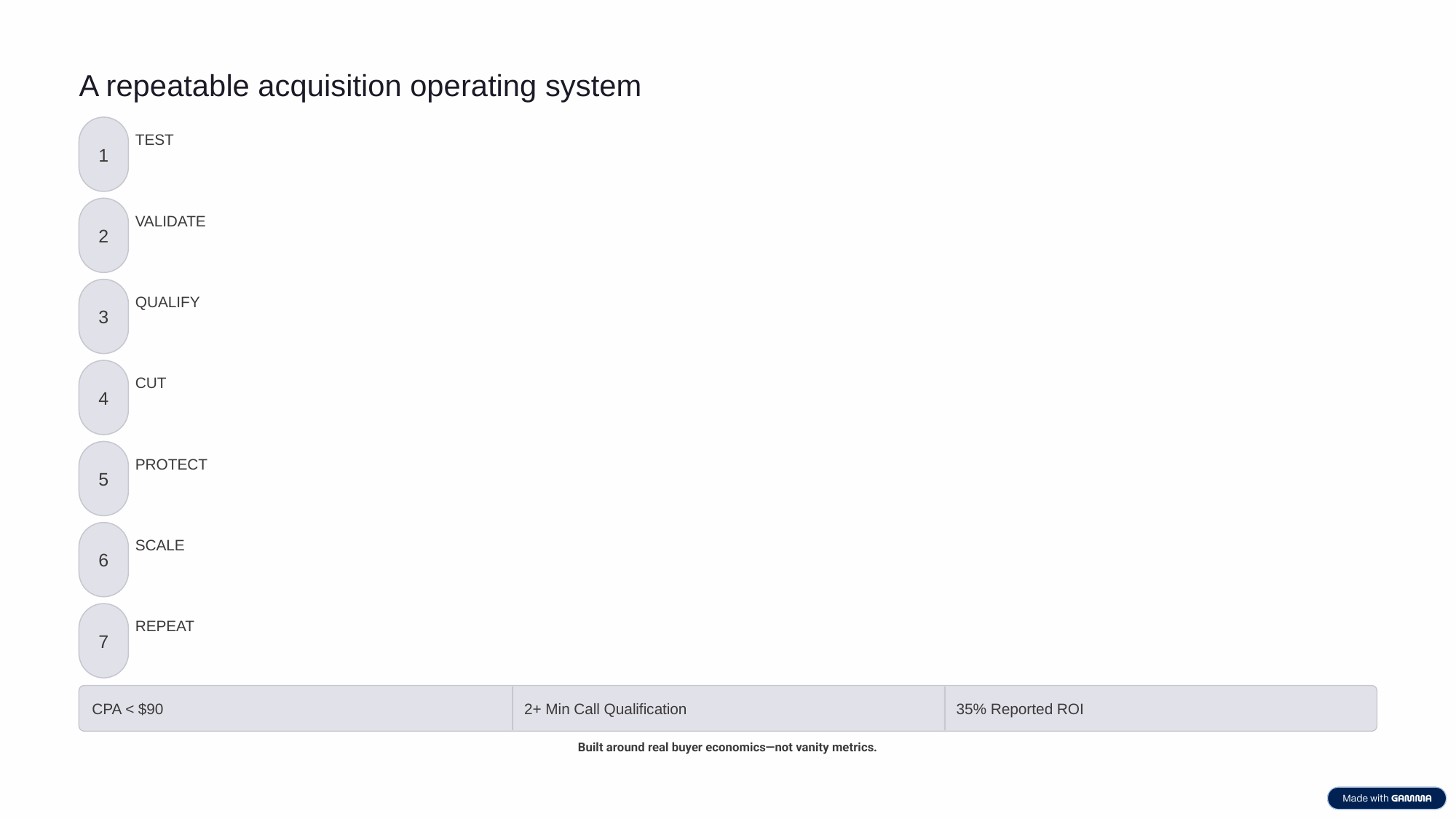

A repeatable acquisition operating system

TEST
1

VALIDATE
2

QUALIFY
3

CUT
4

PROTECT
5

SCALE
6

REPEAT
7

CPA < $90
2+ Min Call Qualification
35% Reported ROI
Built around real buyer economics—not vanity metrics.